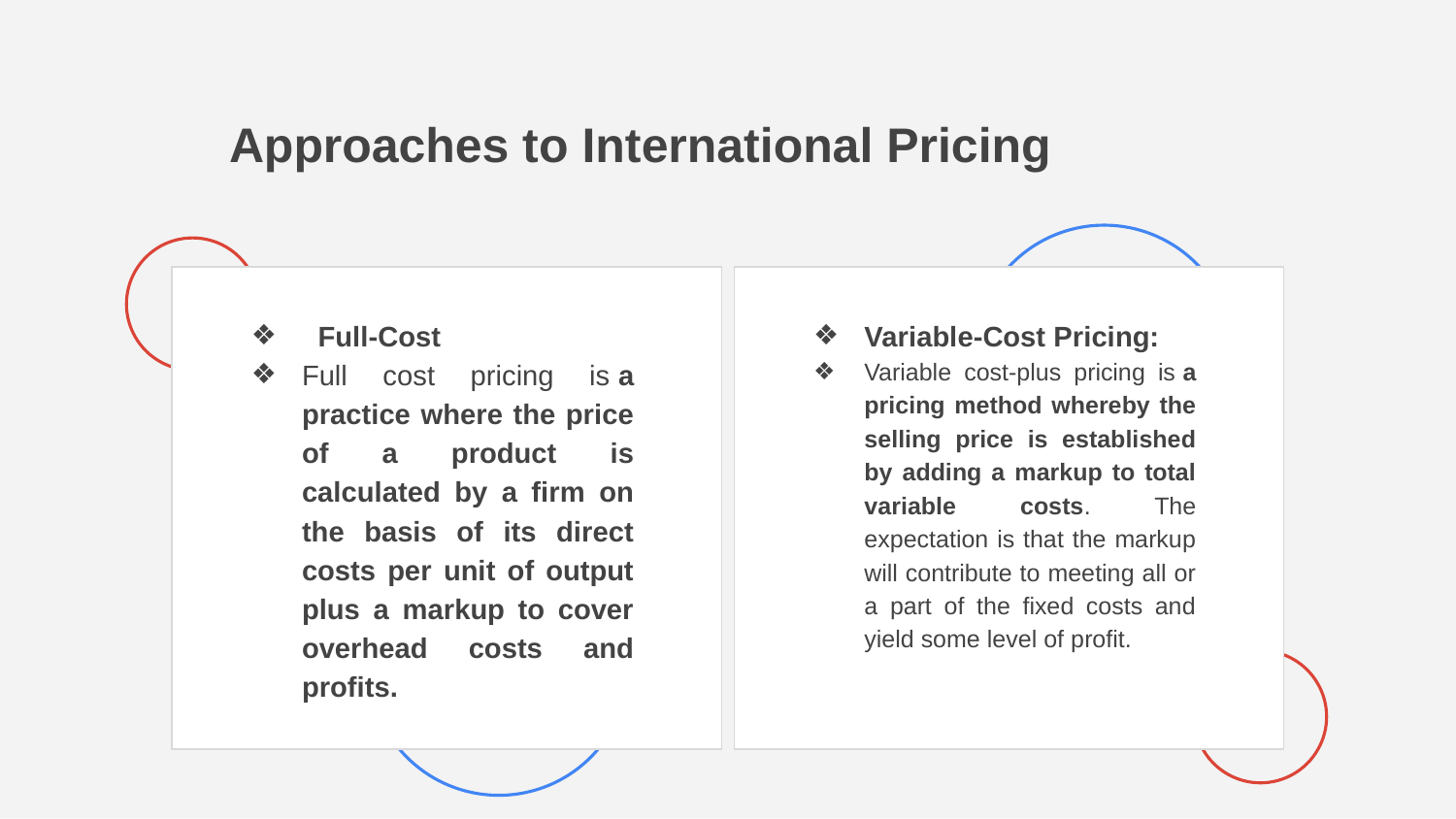

# Approaches to International Pricing
  Full-Cost
Full cost pricing is a practice where the price of a product is calculated by a firm on the basis of its direct costs per unit of output plus a markup to cover overhead costs and profits.
Variable-Cost Pricing:
Variable cost-plus pricing is a pricing method whereby the selling price is established by adding a markup to total variable costs. The expectation is that the markup will contribute to meeting all or a part of the fixed costs and yield some level of profit.